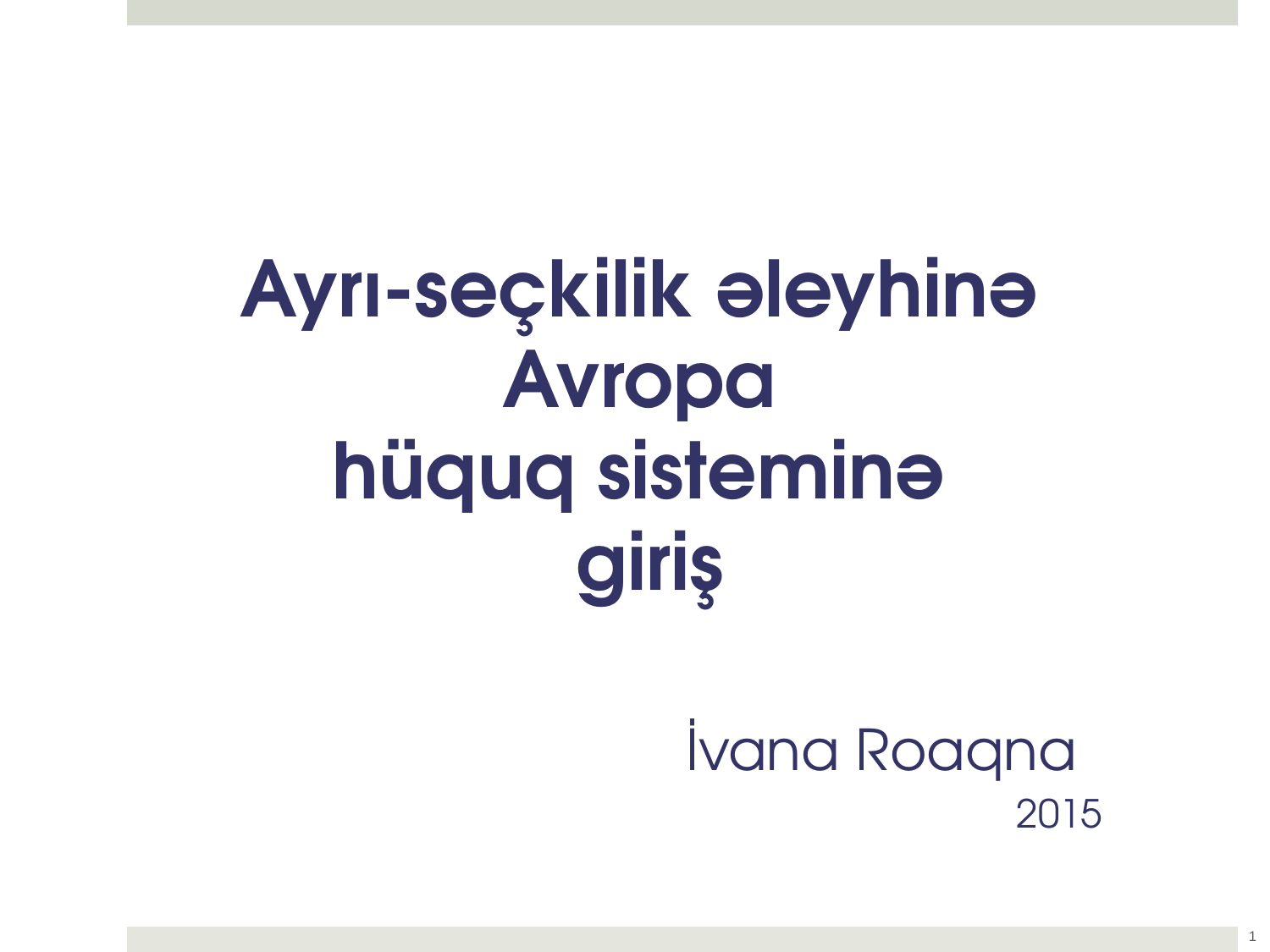

Ayrı-seçkilik əleyhinə
Avropa
hüquq sisteminə
giriş
İvana Roaqna
2015

1